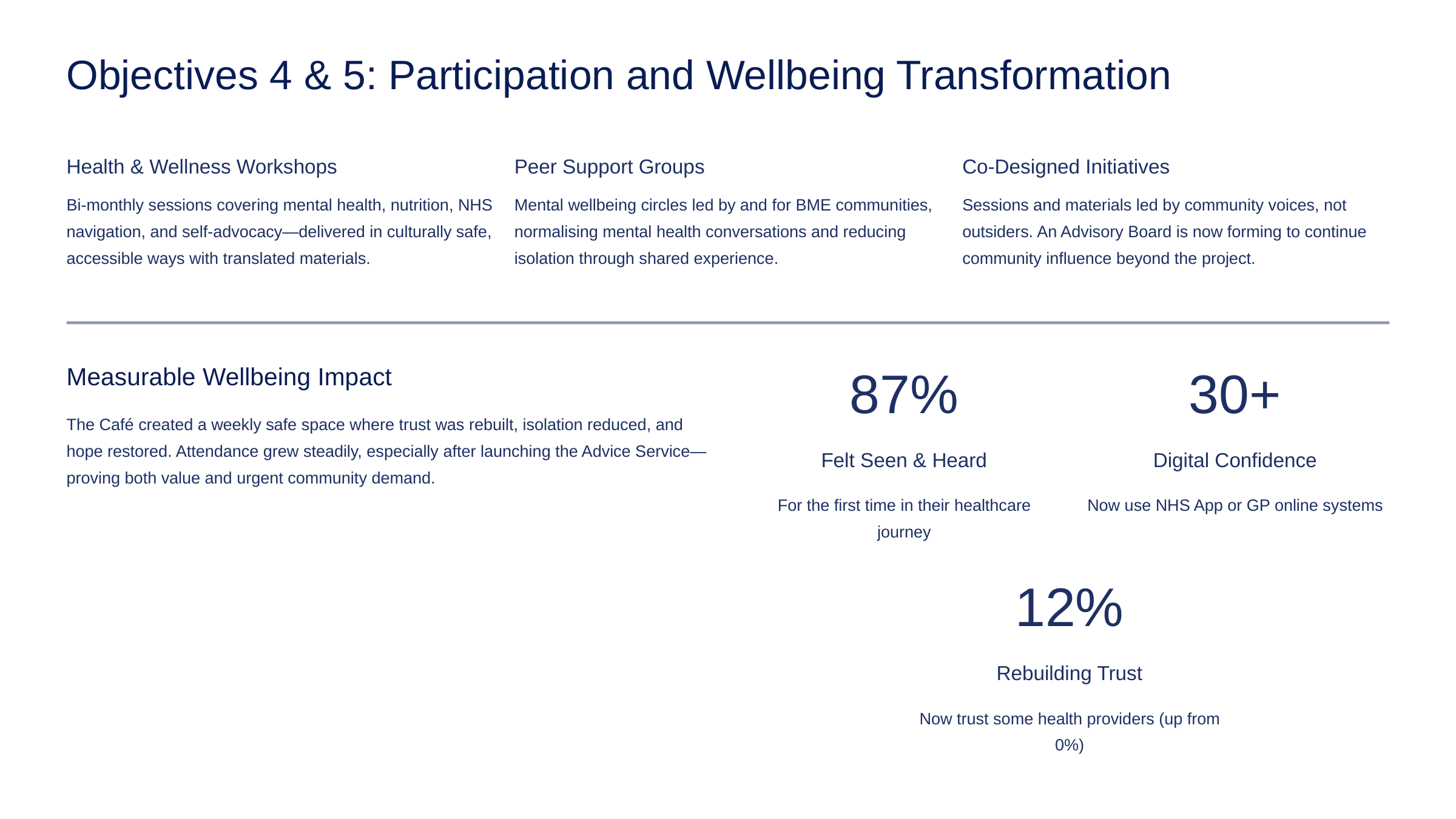

Objectives 4 & 5: Participation and Wellbeing Transformation
Health & Wellness Workshops
Peer Support Groups
Co-Designed Initiatives
Bi-monthly sessions covering mental health, nutrition, NHS navigation, and self-advocacy—delivered in culturally safe, accessible ways with translated materials.
Mental wellbeing circles led by and for BME communities, normalising mental health conversations and reducing isolation through shared experience.
Sessions and materials led by community voices, not outsiders. An Advisory Board is now forming to continue community influence beyond the project.

Measurable Wellbeing Impact
87%
30+
The Café created a weekly safe space where trust was rebuilt, isolation reduced, and hope restored. Attendance grew steadily, especially after launching the Advice Service—proving both value and urgent community demand.
Felt Seen & Heard
Digital Confidence
For the first time in their healthcare journey
Now use NHS App or GP online systems
12%
Rebuilding Trust
Now trust some health providers (up from 0%)